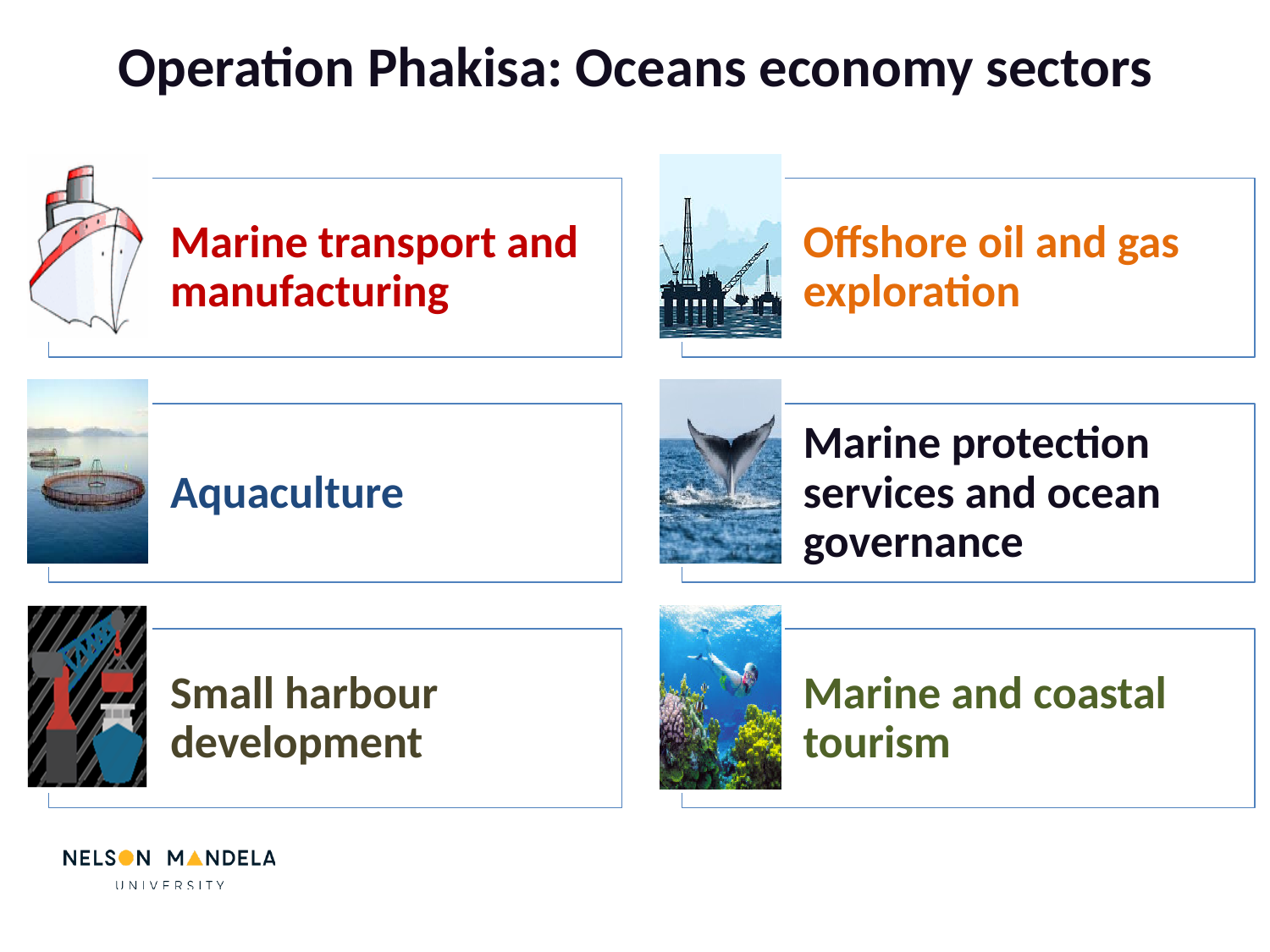

Operation Phakisa: Oceans economy sectors
Marine transport and manufacturing
Offshore oil and gas exploration
Aquaculture
Marine protection services and ocean governance
Small harbour development
Marine and coastal tourism